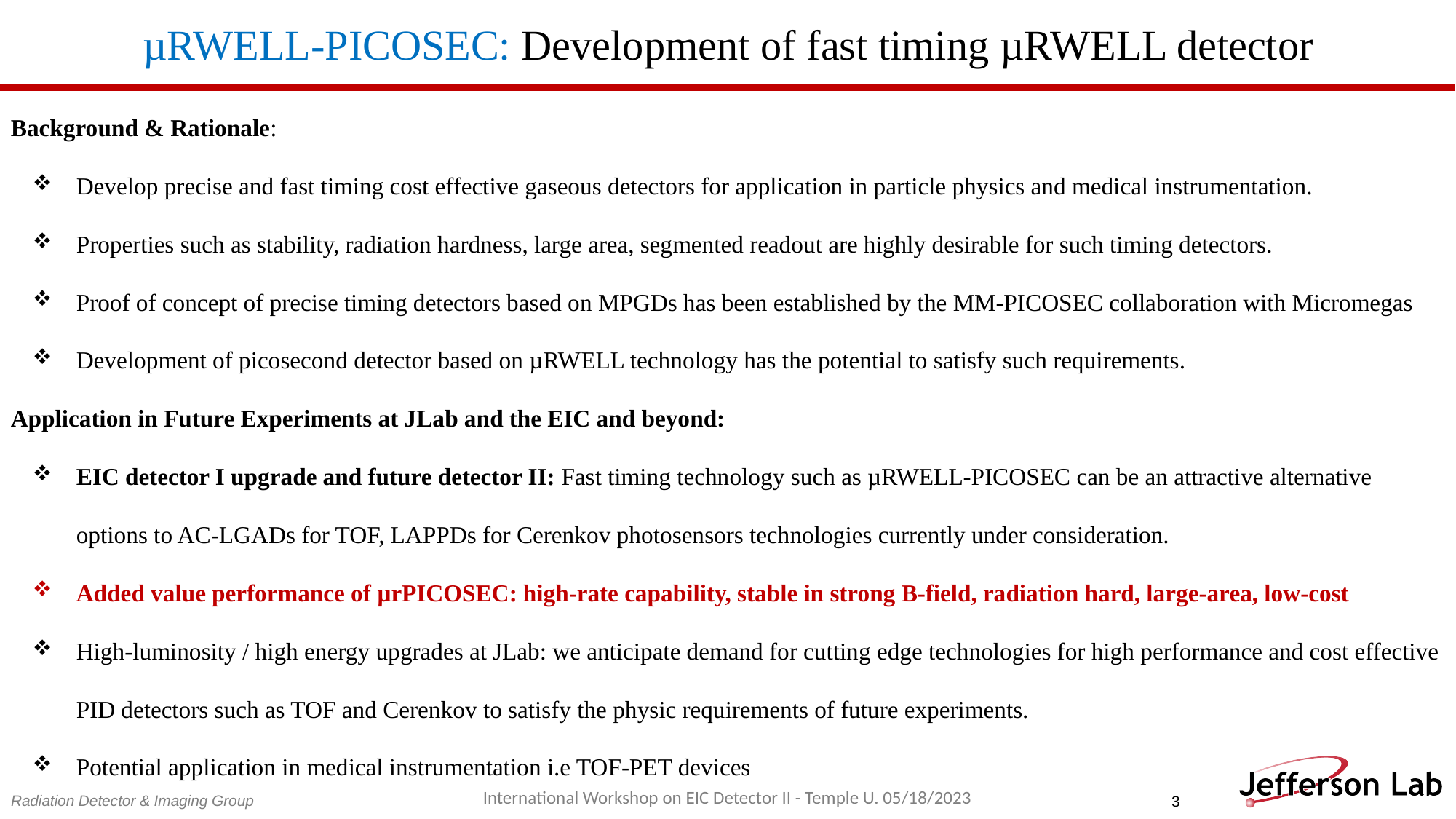

µRWELL-PICOSEC: Development of fast timing µRWELL detector
Background & Rationale:
Develop precise and fast timing cost effective gaseous detectors for application in particle physics and medical instrumentation.
Properties such as stability, radiation hardness, large area, segmented readout are highly desirable for such timing detectors.
Proof of concept of precise timing detectors based on MPGDs has been established by the MM-PICOSEC collaboration with Micromegas
Development of picosecond detector based on µRWELL technology has the potential to satisfy such requirements.
Application in Future Experiments at JLab and the EIC and beyond:
EIC detector I upgrade and future detector II: Fast timing technology such as µRWELL-PICOSEC can be an attractive alternative options to AC-LGADs for TOF, LAPPDs for Cerenkov photosensors technologies currently under consideration.
Added value performance of μrPICOSEC: high-rate capability, stable in strong B-field, radiation hard, large-area, low-cost
High-luminosity / high energy upgrades at JLab: we anticipate demand for cutting edge technologies for high performance and cost effective PID detectors such as TOF and Cerenkov to satisfy the physic requirements of future experiments.
Potential application in medical instrumentation i.e TOF-PET devices
3
International Workshop on EIC Detector II - Temple U. 05/18/2023